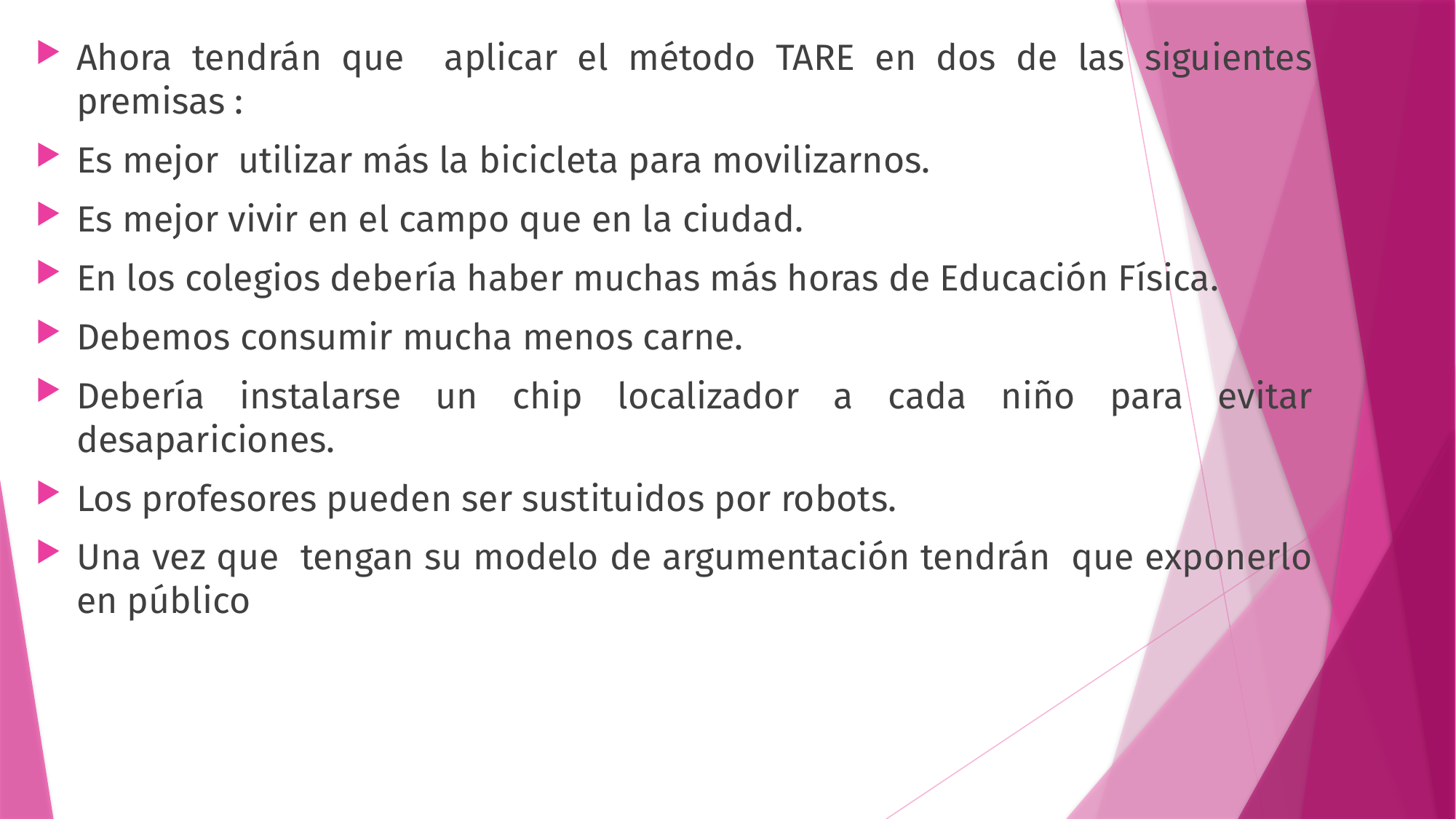

Ahora tendrán que  aplicar el método TARE en dos de las siguientes premisas :
Es mejor  utilizar más la bicicleta para movilizarnos.
Es mejor vivir en el campo que en la ciudad.
En los colegios debería haber muchas más horas de Educación Física.
Debemos consumir mucha menos carne.
Debería instalarse un chip localizador a cada niño para evitar desapariciones.
Los profesores pueden ser sustituidos por robots.
Una vez que  tengan su modelo de argumentación tendrán  que exponerlo en público